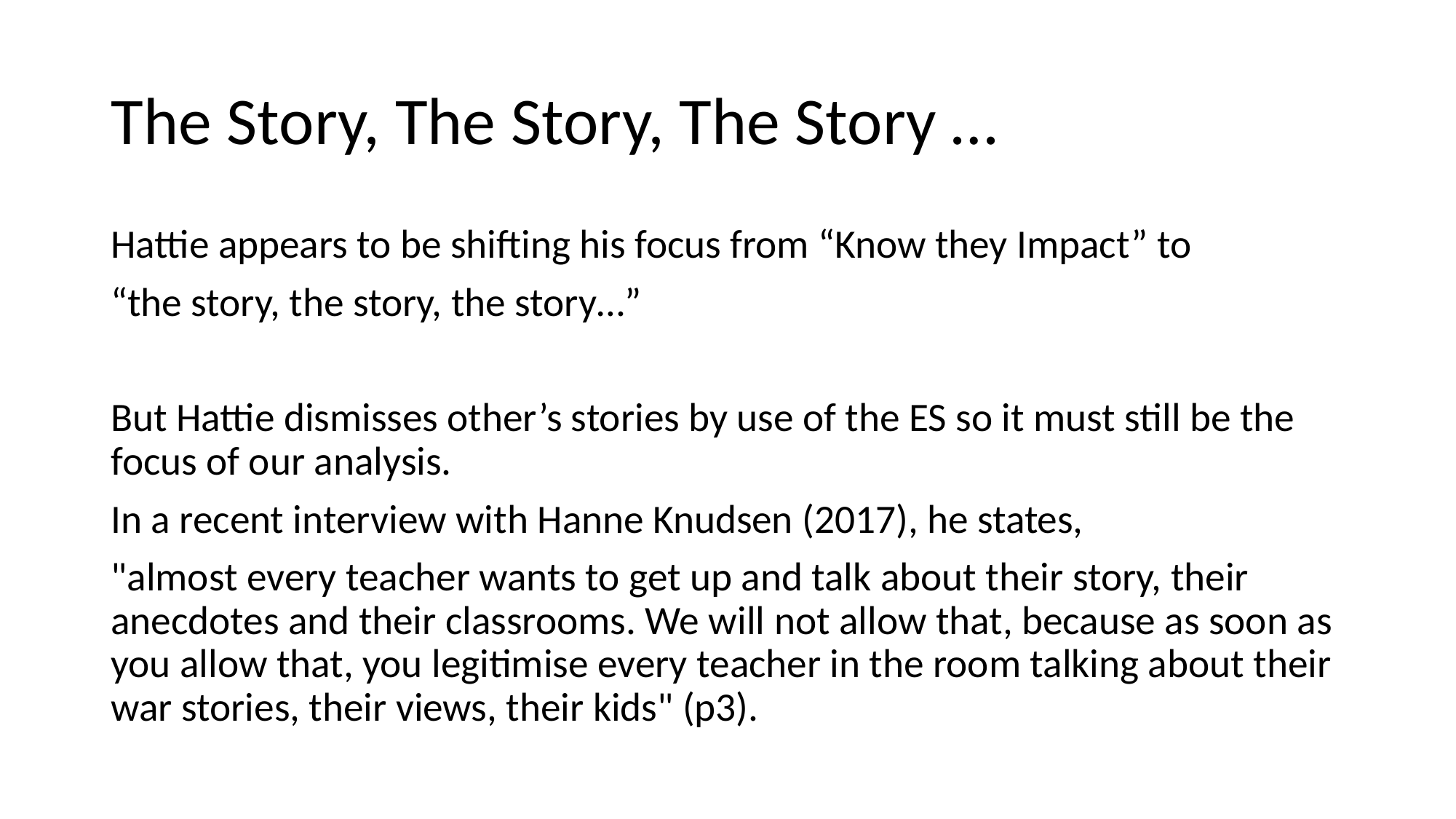

# The Story, The Story, The Story …
Hattie appears to be shifting his focus from “Know they Impact” to
“the story, the story, the story…”

But Hattie dismisses other’s stories by use of the ES so it must still be the focus of our analysis.
In a recent interview with Hanne Knudsen (2017), he states,
"almost every teacher wants to get up and talk about their story, their anecdotes and their classrooms. We will not allow that, because as soon as you allow that, you legitimise every teacher in the room talking about their war stories, their views, their kids" (p3).